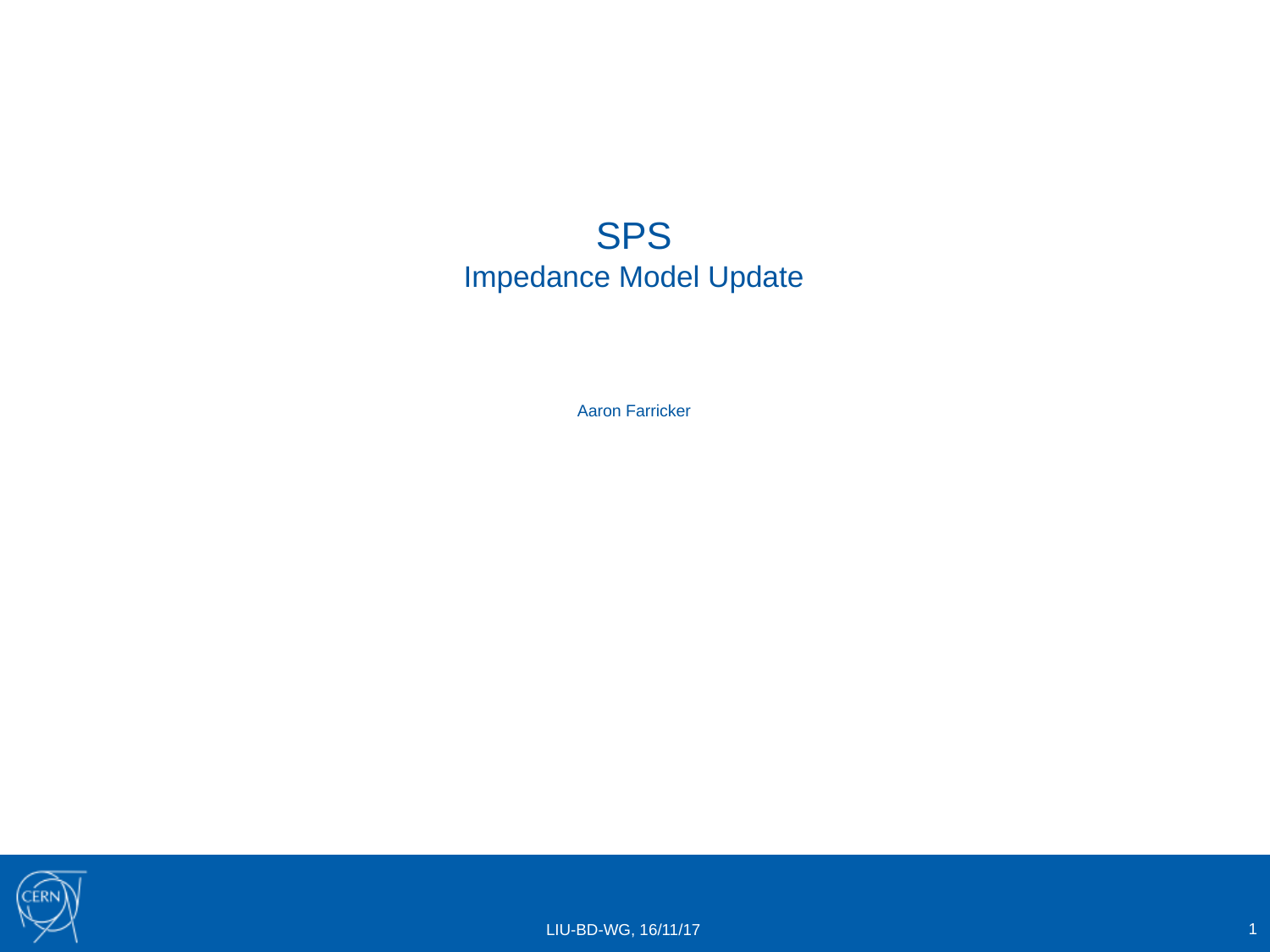

# SPS Impedance Model Update Aaron Farricker

1
LIU-BD-WG, 16/11/17